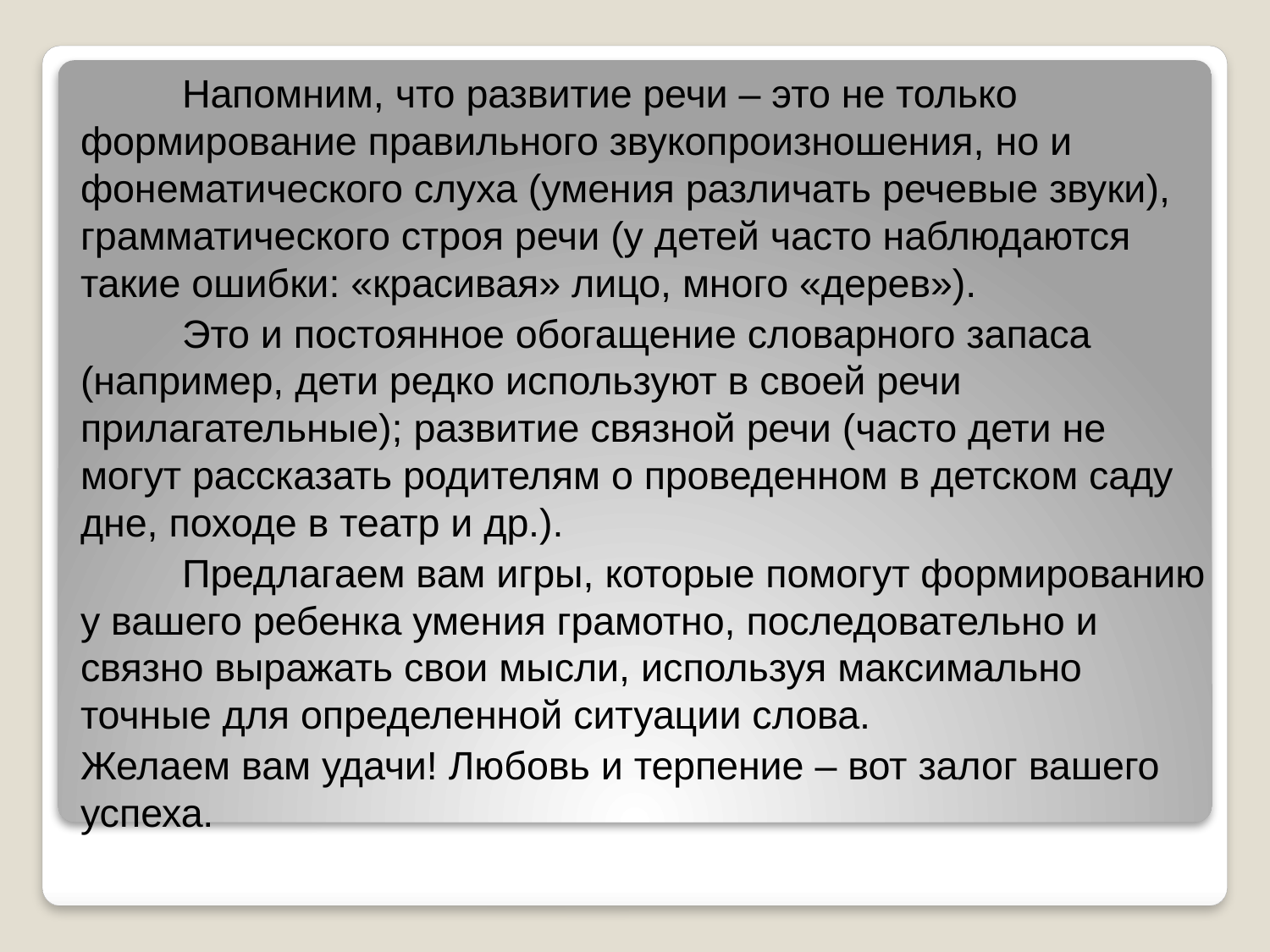

Напомним, что развитие речи – это не только формирование правильного звукопроизношения, но и фонематического слуха (умения различать речевые звуки), грамматического строя речи (у детей часто наблюдаются такие ошибки: «красивая» лицо, много «дерев»).
	Это и постоянное обогащение словарного запаса (например, дети редко используют в своей речи прилагательные); развитие связной речи (часто дети не могут рассказать родителям о проведенном в детском саду дне, походе в театр и др.).
	Предлагаем вам игры, которые помогут формированию у вашего ребенка умения грамотно, последовательно и связно выражать свои мысли, используя максимально точные для определенной ситуации слова.
Желаем вам удачи! Любовь и терпение – вот залог вашего успеха.